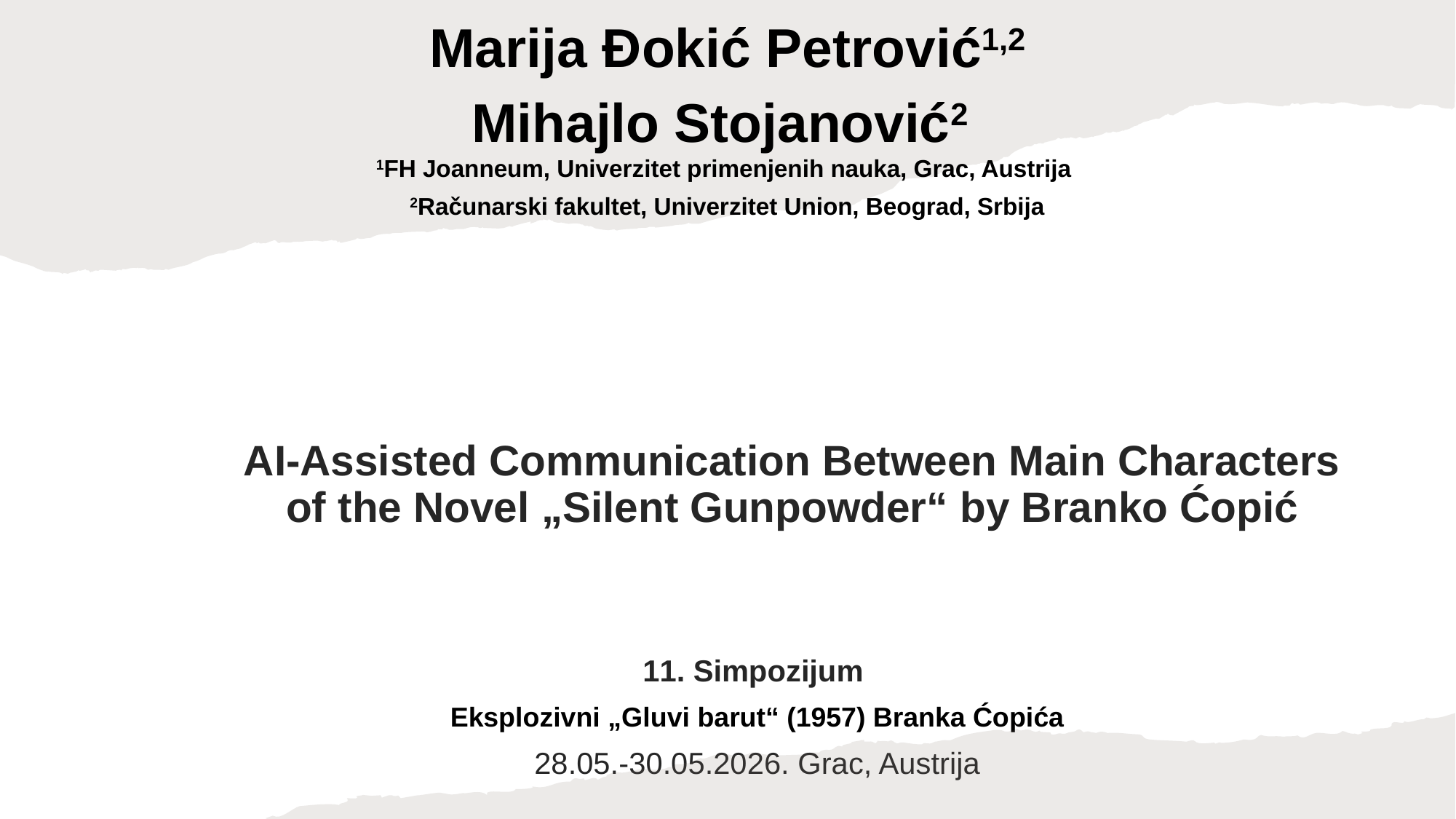

Marija Đokić Petrović1,2
Mihajlo Stojanović2
1FH Joanneum, Univerzitet primenjenih nauka, Grac, Austrija
2Računarski fakultet, Univerzitet Union, Beograd, Srbija
AI-Assisted Communication Between Main Characters of the Novel „Silent Gunpowder“ by Branko Ćopić

11. Simpozijum
Eksplozivni „Gluvi barut“ (1957) Branka Ćopića
28.05.-30.05.2026. Grac, Austrija